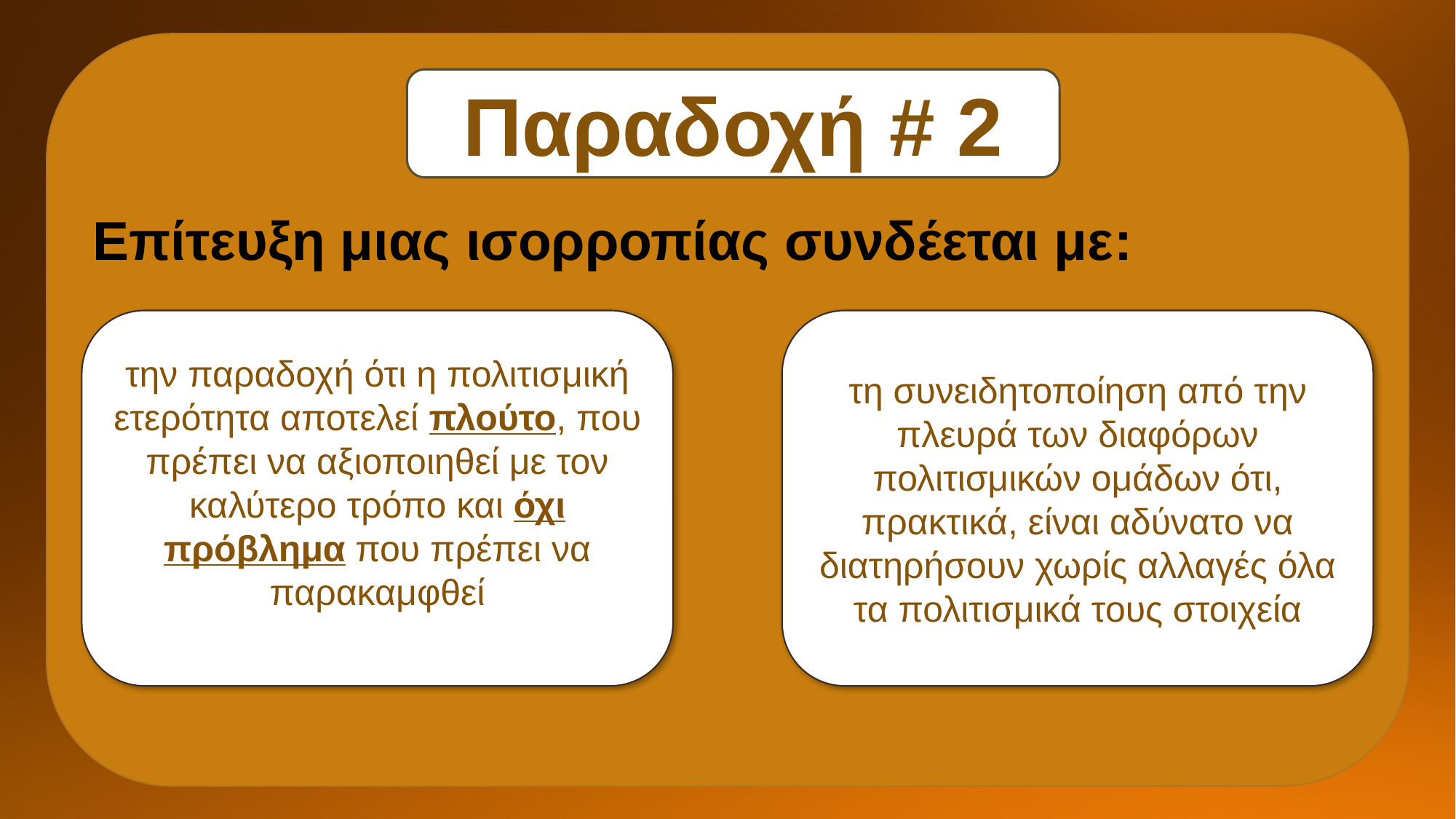

# Παραδοχή
Παραδοχή # 2
Επίτευξη μιας ισορροπίας συνδέεται με:
την παραδοχή ότι η πολιτισμική ετερότητα αποτελεί πλούτο, που πρέπει να αξιοποιηθεί με τον καλύτερο τρόπο και όχι πρόβλημα που πρέπει να παρακαμφθεί

τη συνειδητοποίηση από την πλευρά των διαφόρων πολιτισμικών ομάδων ότι, πρακτικά, είναι αδύνατο να διατηρήσουν χωρίς αλλαγές όλα τα πολιτισμικά τους στοιχεία